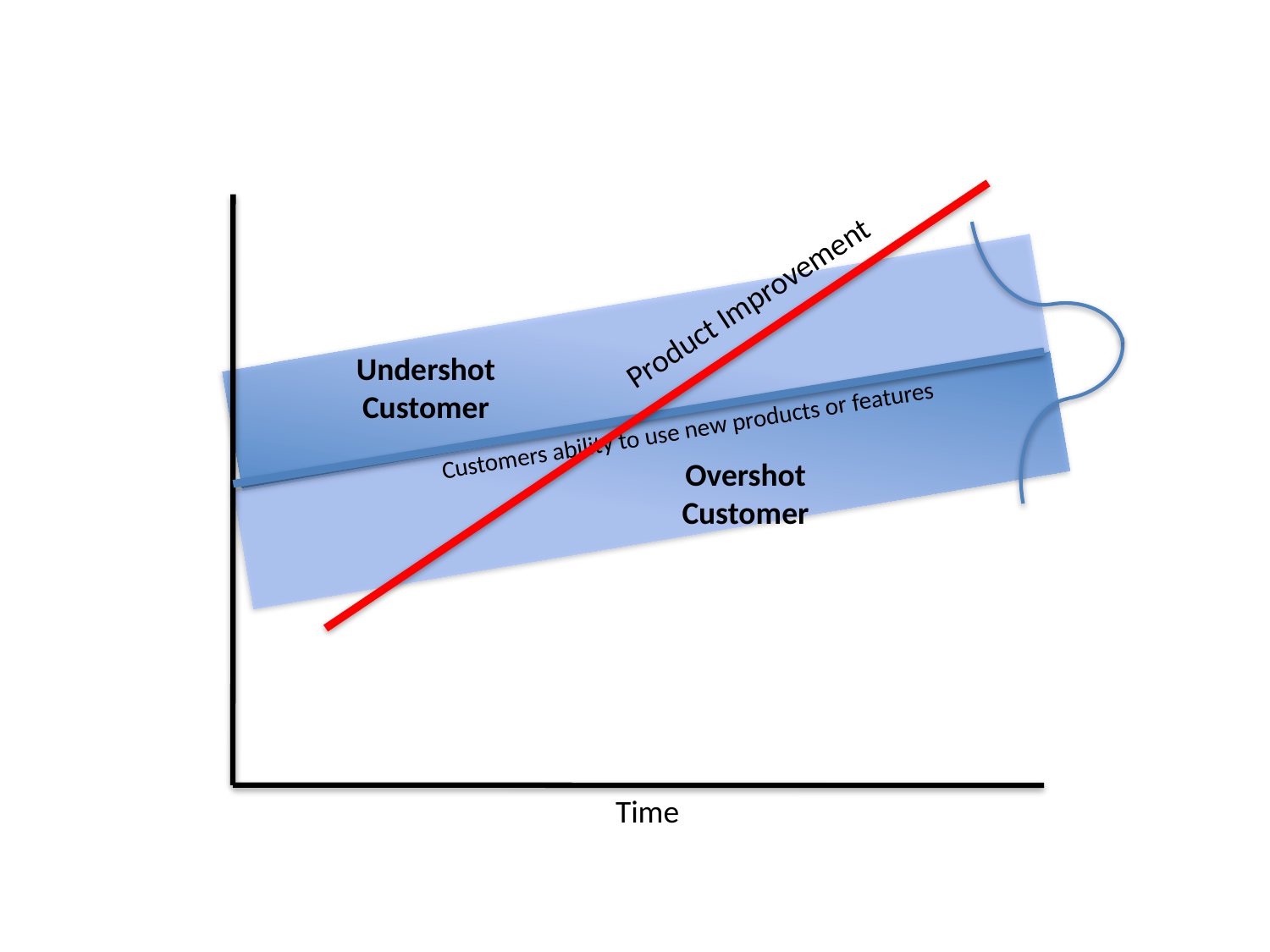

Product Improvement

Undershot
Customer
Customers ability to use new products or features

Overshot
Customer
Time